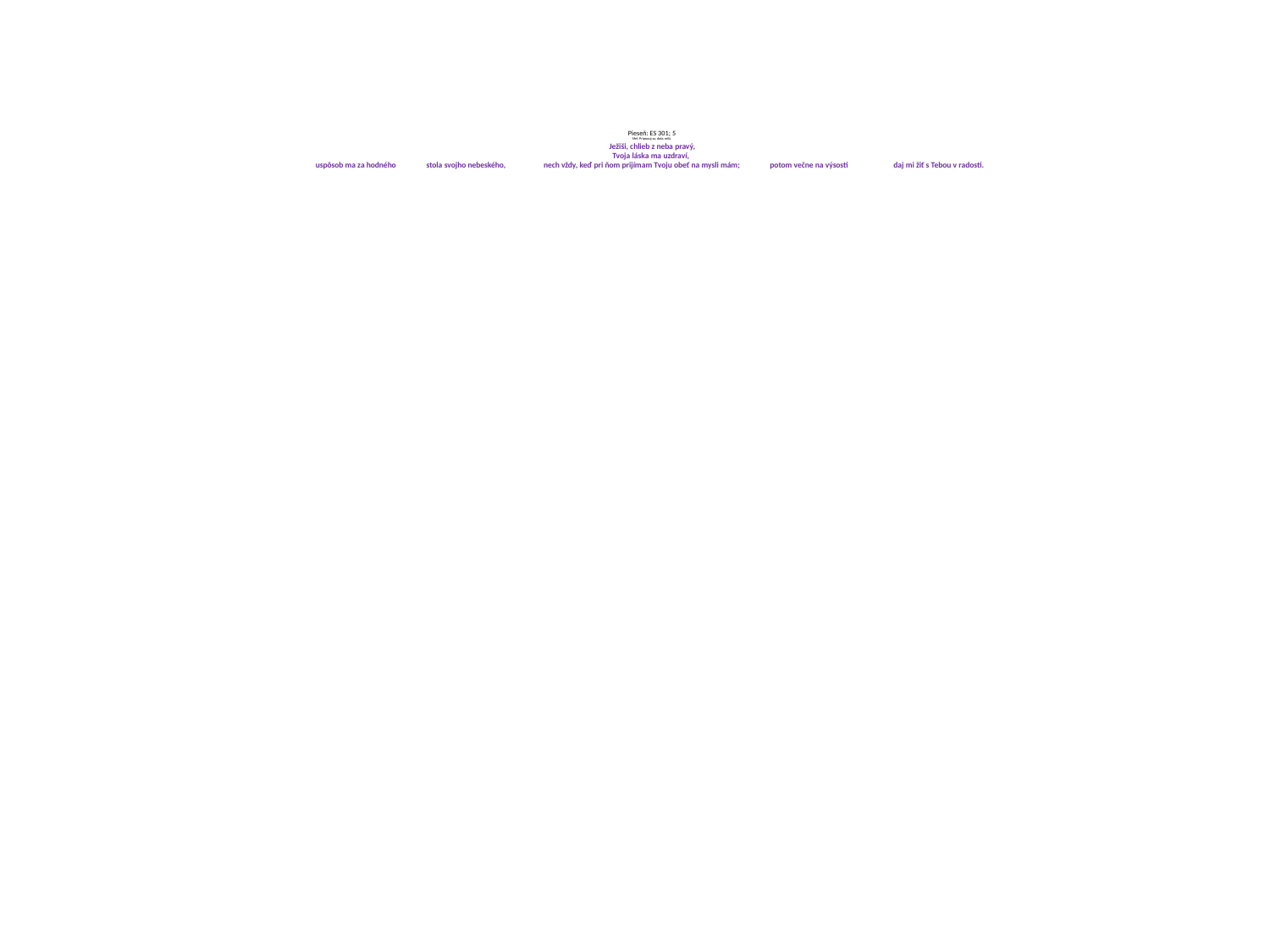

# Pieseň: ES 301; 5 Mel: Pripravuj sa, duša milá Ježiši, chlieb z neba pravý, Tvoja láska ma uzdraví, uspôsob ma za hodného                stola svojho nebeského,                    nech vždy, keď pri ňom prijímam Tvoju obeť na mysli mám;                potom večne na výsosti                        daj mi žiť s Tebou v radosti.